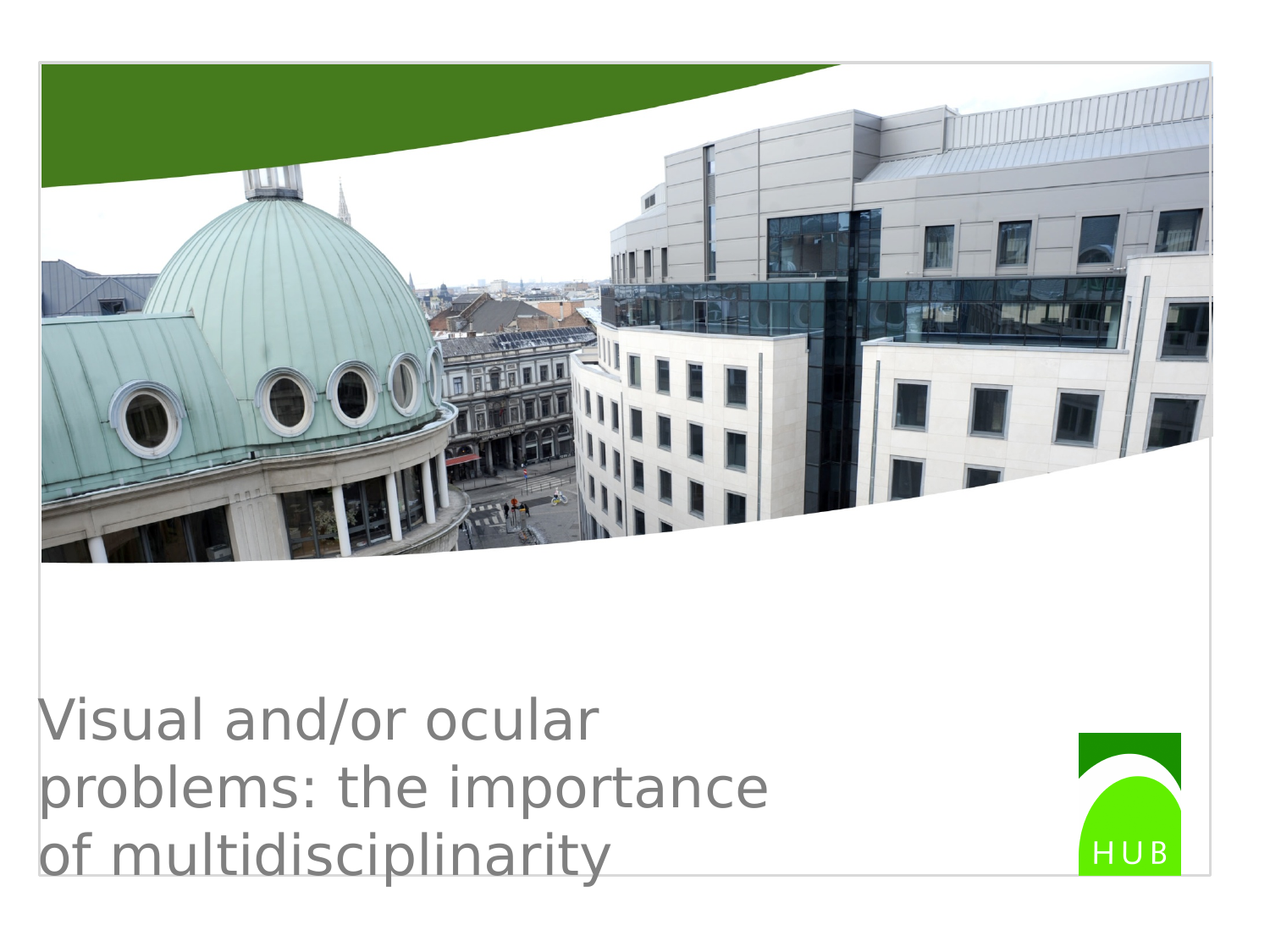

# Visual and/or ocular problems: the importance of multidisciplinarity